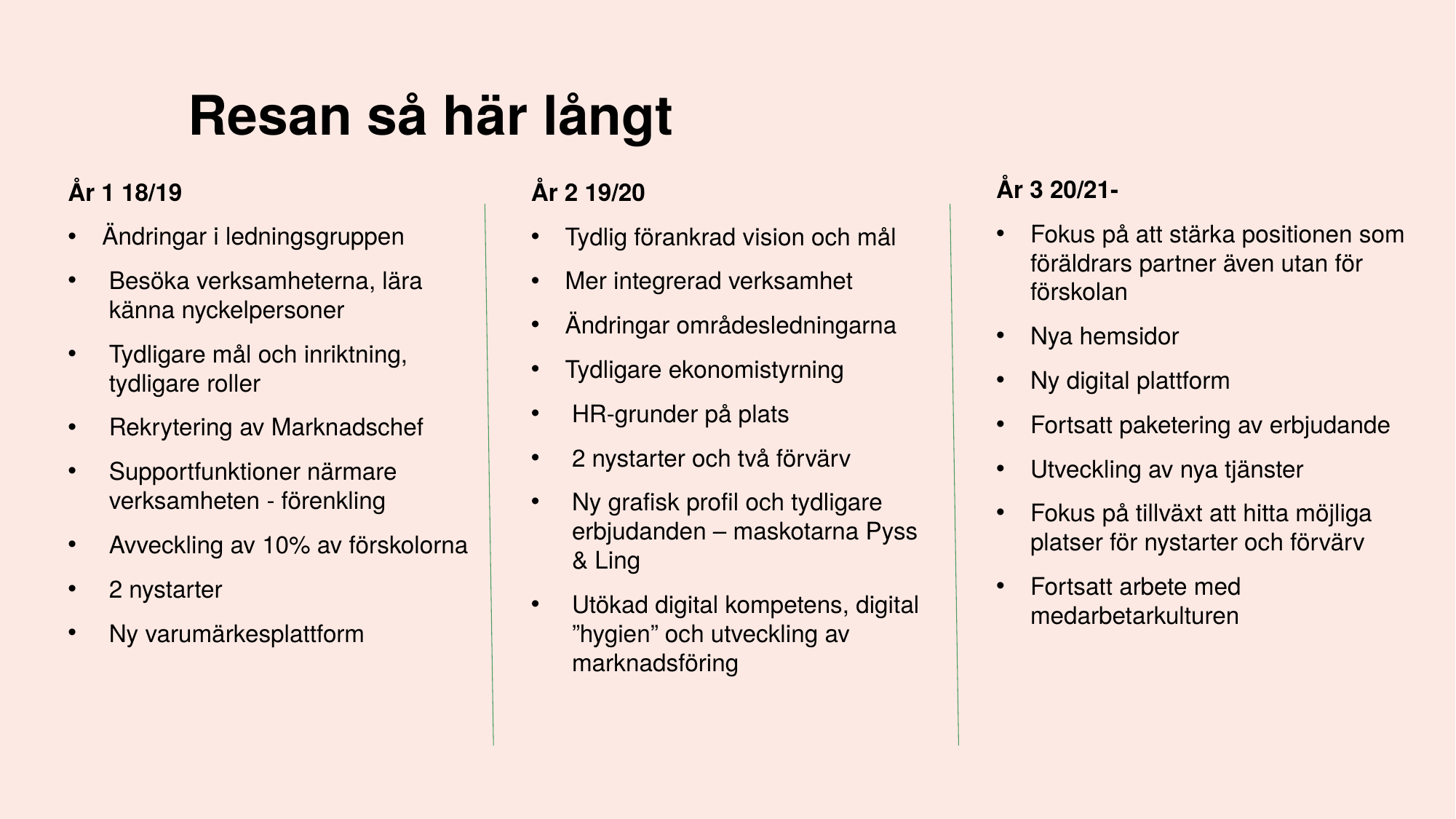

Resan så här långt
År 3 20/21-
Fokus på att stärka positionen som föräldrars partner även utan för förskolan
Nya hemsidor
Ny digital plattform
Fortsatt paketering av erbjudande
Utveckling av nya tjänster
Fokus på tillväxt att hitta möjliga platser för nystarter och förvärv
Fortsatt arbete med medarbetarkulturen

År 1 18/19
Ändringar i ledningsgruppen
Besöka verksamheterna, lära känna nyckelpersoner
Tydligare mål och inriktning, tydligare roller
Rekrytering av Marknadschef
Supportfunktioner närmare verksamheten - förenkling
Avveckling av 10% av förskolorna
2 nystarter
Ny varumärkesplattform
År 2 19/20
Tydlig förankrad vision och mål
Mer integrerad verksamhet
Ändringar områdesledningarna
Tydligare ekonomistyrning
HR-grunder på plats
2 nystarter och två förvärv
Ny grafisk profil och tydligare erbjudanden – maskotarna Pyss & Ling
Utökad digital kompetens, digital ”hygien” och utveckling av marknadsföring